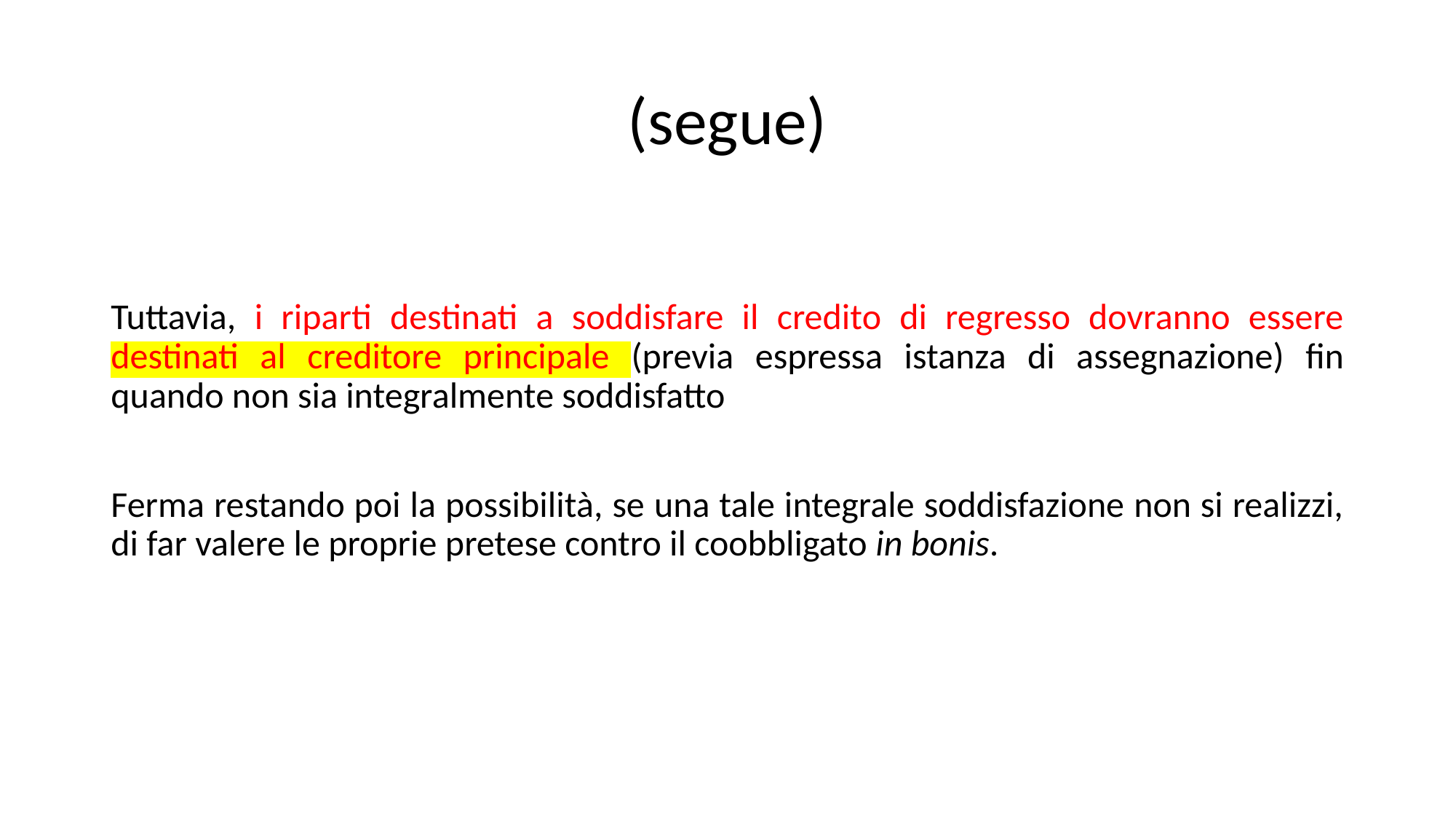

# (segue)

Tuttavia, i riparti destinati a soddisfare il credito di regresso dovranno essere destinati al creditore principale (previa espressa istanza di assegnazione) fin quando non sia integralmente soddisfatto

Ferma restando poi la possibilità, se una tale integrale soddisfazione non si realizzi, di far valere le proprie pretese contro il coobbligato in bonis.